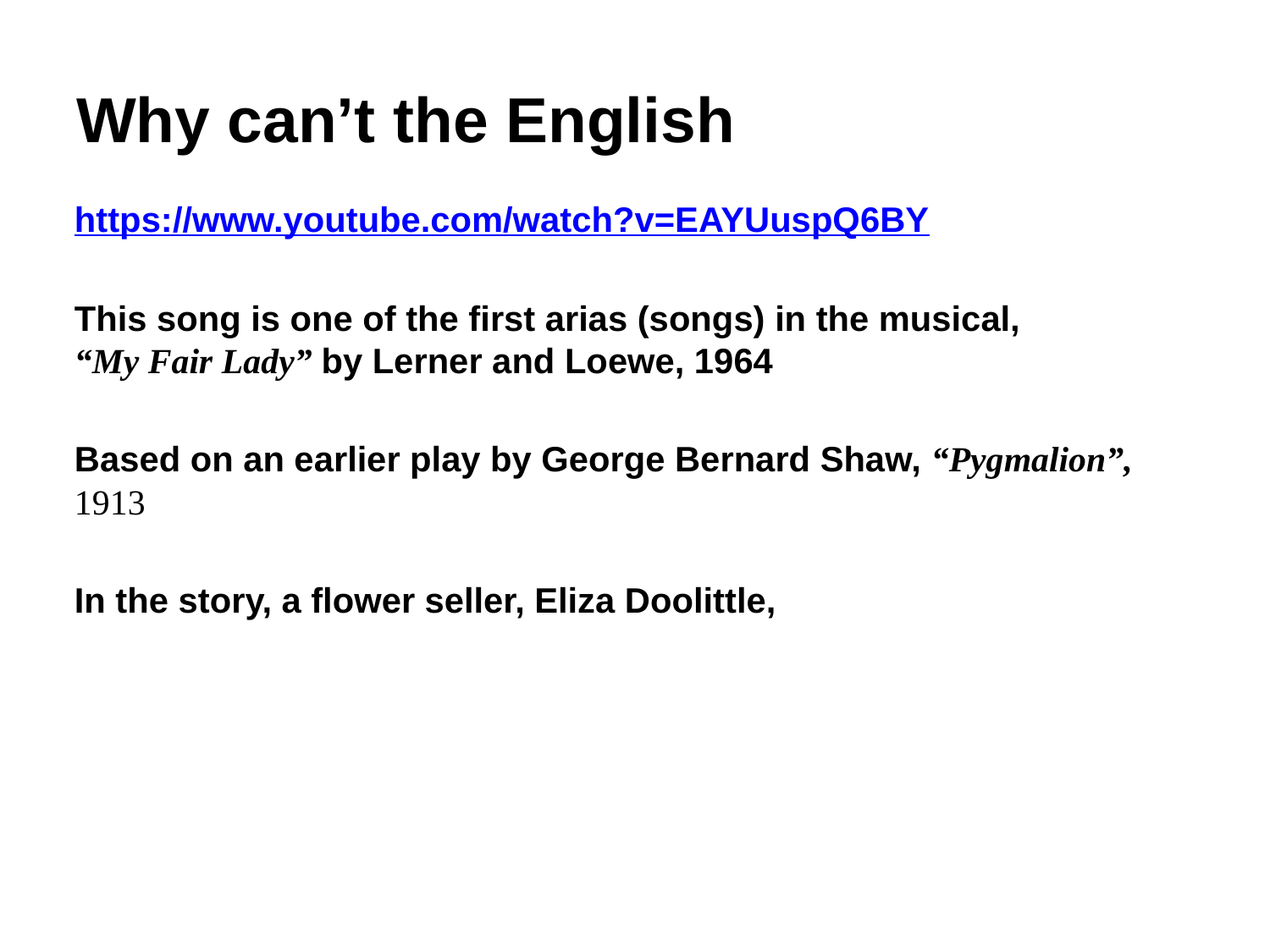

# Why can’t the English
https://www.youtube.com/watch?v=EAYUuspQ6BY

This song is one of the first arias (songs) in the musical,
“My Fair Lady” by Lerner and Loewe, 1964

Based on an earlier play by George Bernard Shaw, “Pygmalion”, 1913

In the story, a flower seller, Eliza Doolittle,